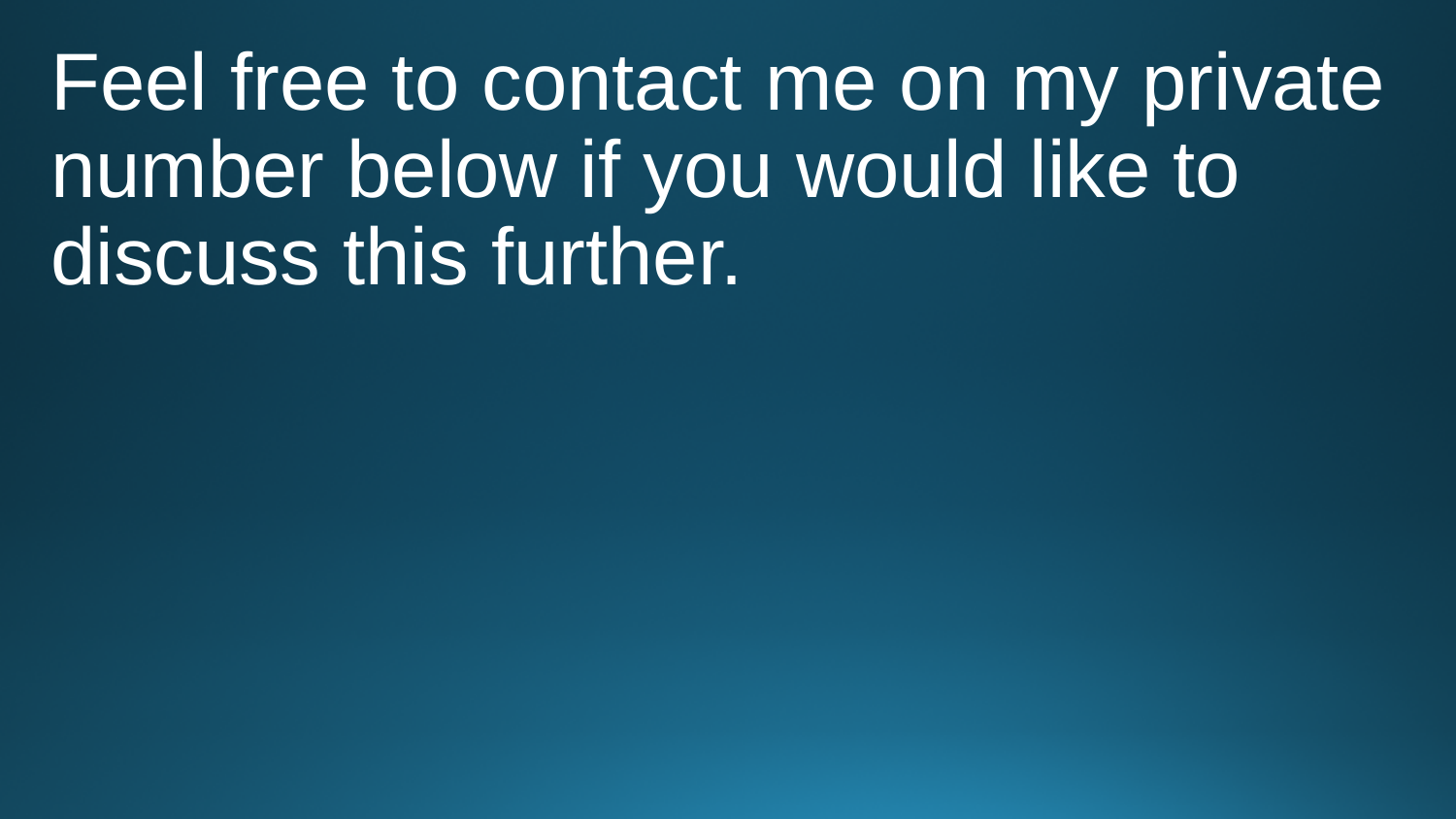

Feel free to contact me on my private number below if you would like to discuss this further.